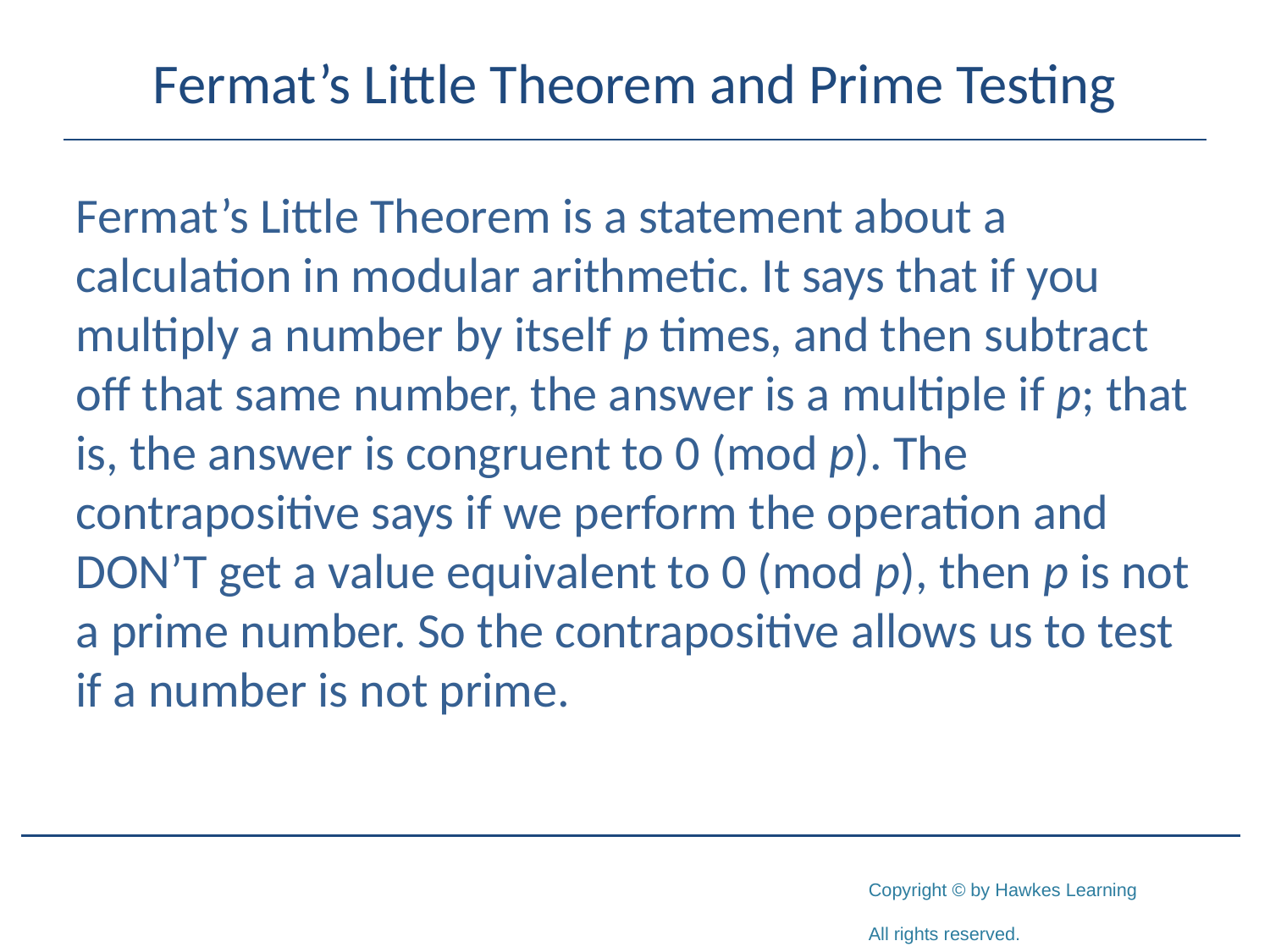

# Fermat’s Little Theorem and Prime Testing
Fermat’s Little Theorem is a statement about a calculation in modular arithmetic. It says that if you multiply a number by itself p times, and then subtract off that same number, the answer is a multiple if p; that is, the answer is congruent to 0 (mod p). The contrapositive says if we perform the operation and DON’T get a value equivalent to 0 (mod p), then p is not a prime number. So the contrapositive allows us to test if a number is not prime.